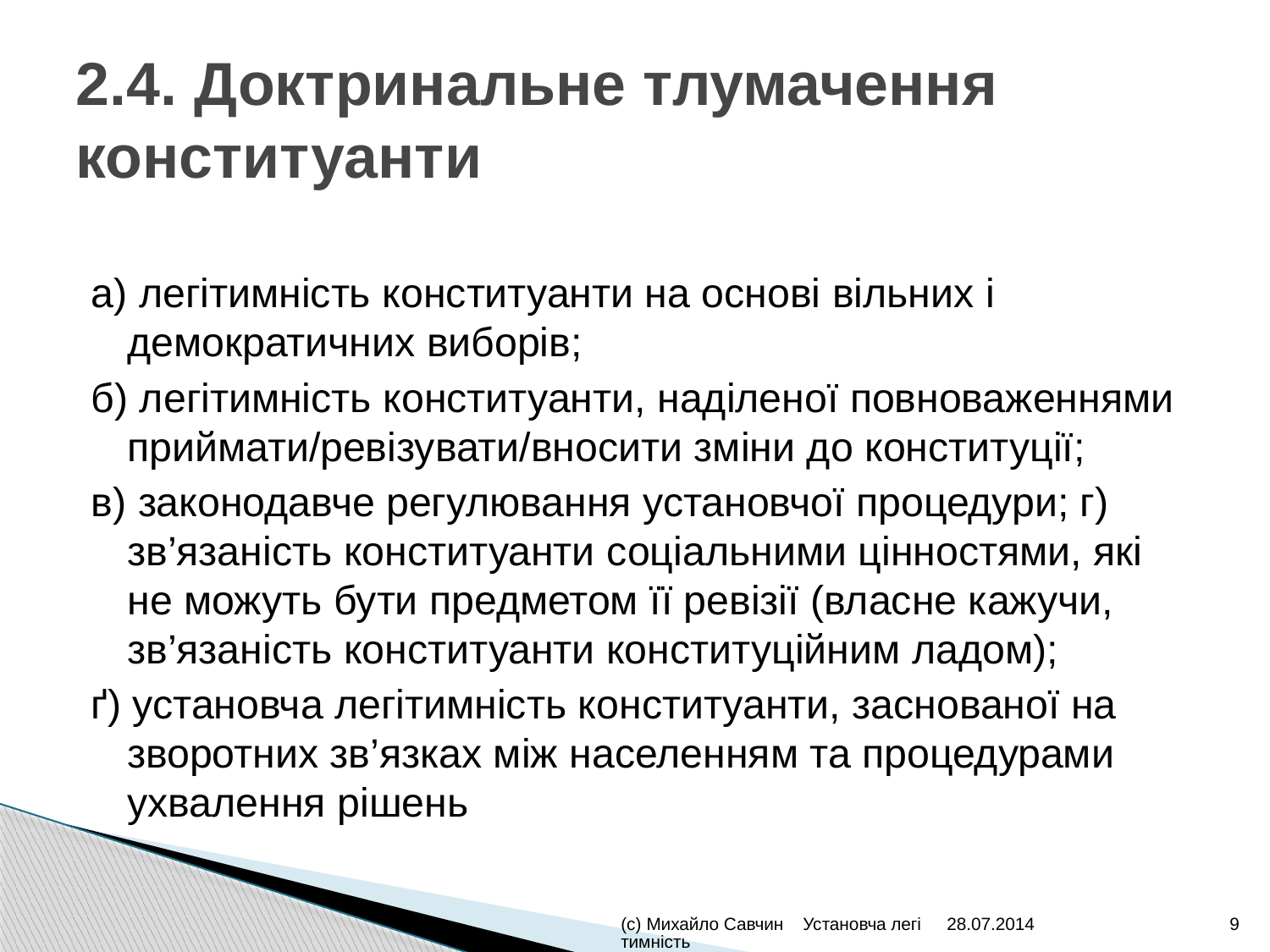

# 2.4. Доктринальне тлумачення конституанти

а) легітимність конституанти на основі вільних і демократичних виборів;
б) легітимність конституанти, наділеної повноваженнями приймати/ревізувати/вносити зміни до конституції;
в) законодавче регулювання установчої процедури; г) зв’язаність конституанти соціальними цінностями, які не можуть бути предметом її ревізії (власне кажучи, зв’язаність конституанти конституційним ладом);
ґ) установча легітимність конституанти, заснованої на зворотних зв’язках між населенням та процедурами ухвалення рішень
(с) Михайло Савчин    Установча легітимність
28.07.2014
9